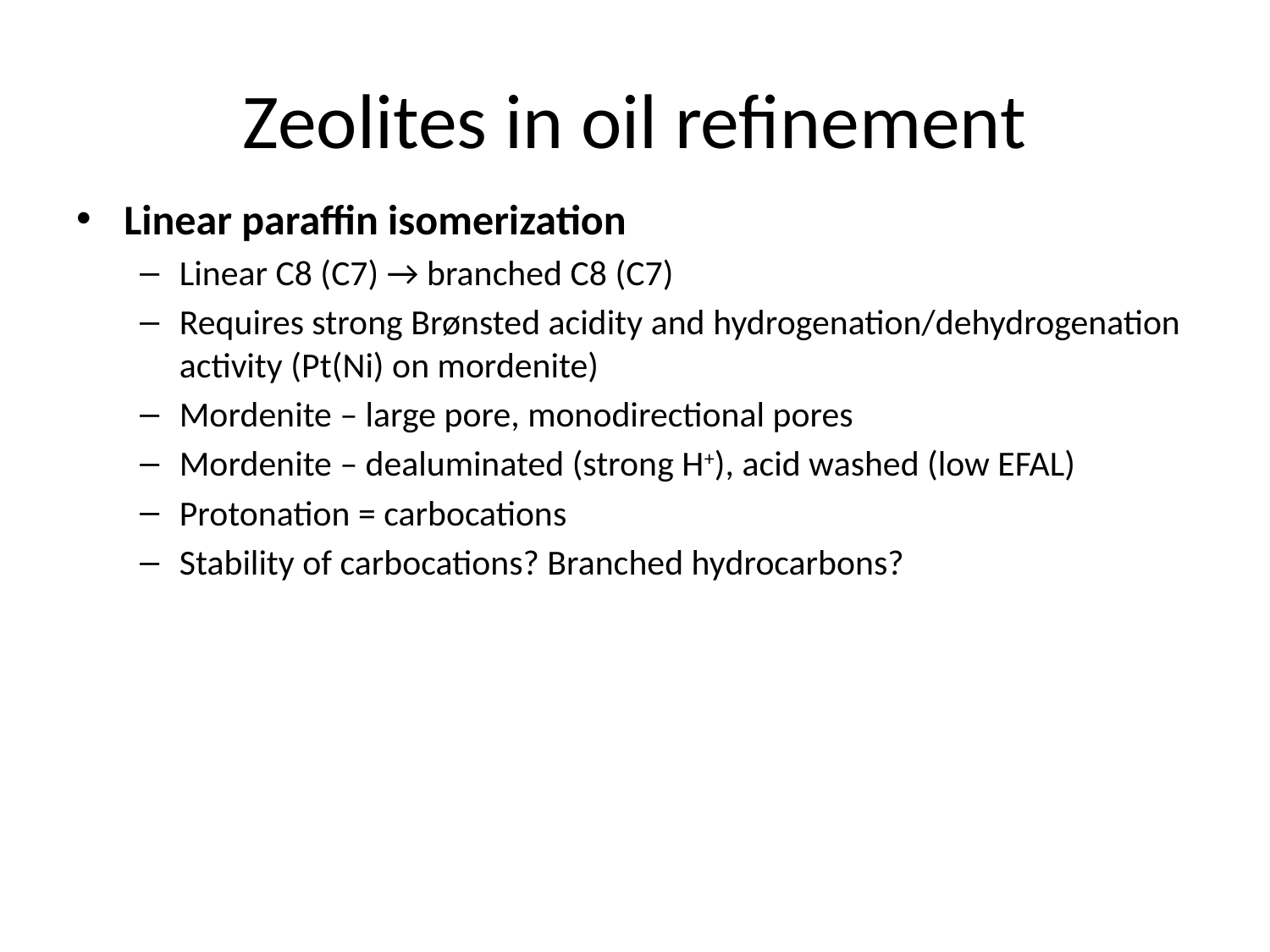

# Zeolites in oil refinement
Linear paraffin isomerization
Linear C8 (C7) → branched C8 (C7)
Requires strong Brønsted acidity and hydrogenation/dehydrogenation activity (Pt(Ni) on mordenite)
Mordenite – large pore, monodirectional pores
Mordenite – dealuminated (strong H+), acid washed (low EFAL)
Protonation = carbocations
Stability of carbocations? Branched hydrocarbons?